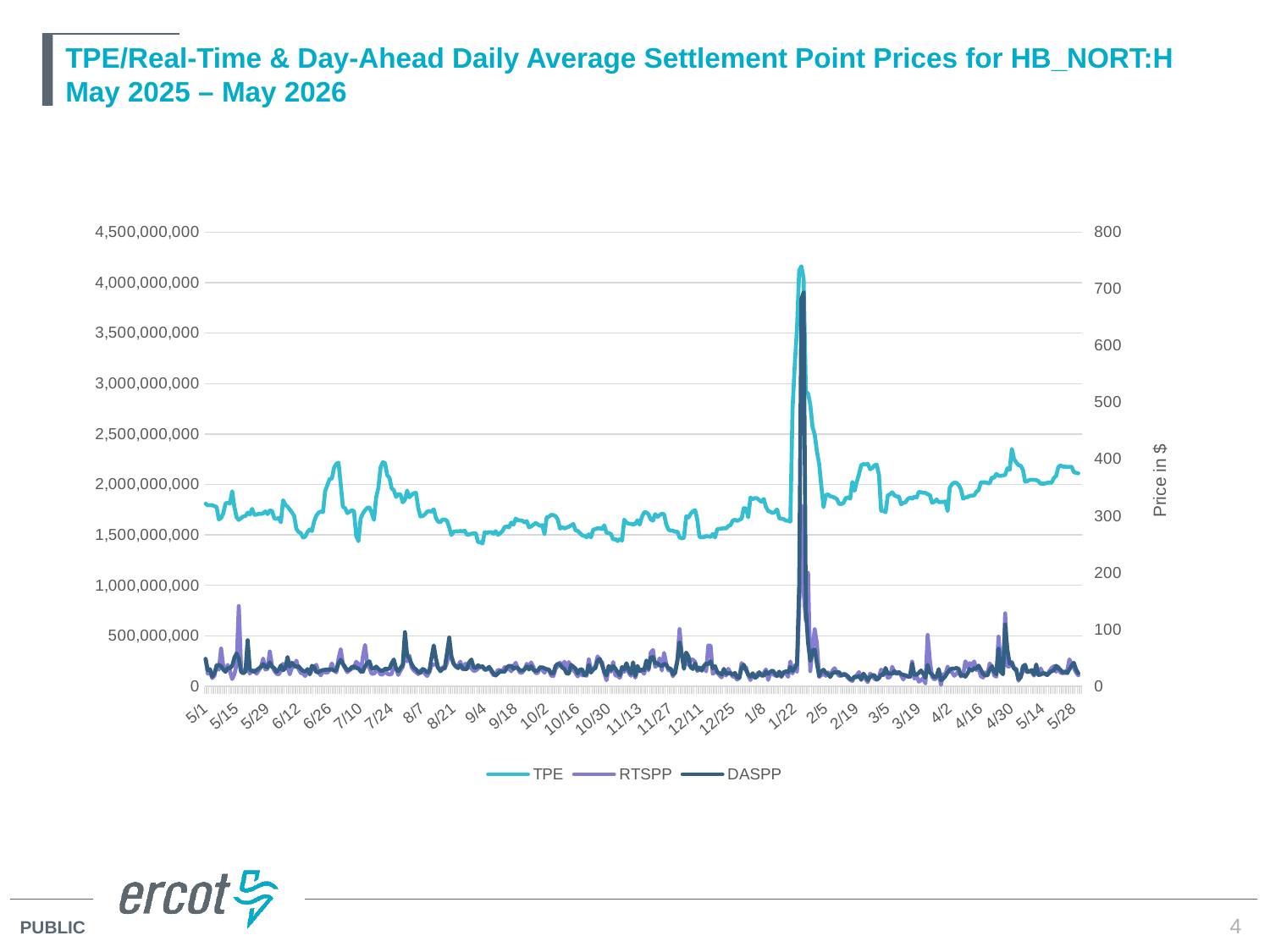

# TPE/Real-Time & Day-Ahead Daily Average Settlement Point Prices for HB_NORT:H May 2025 – May 2026

[unsupported chart]

4